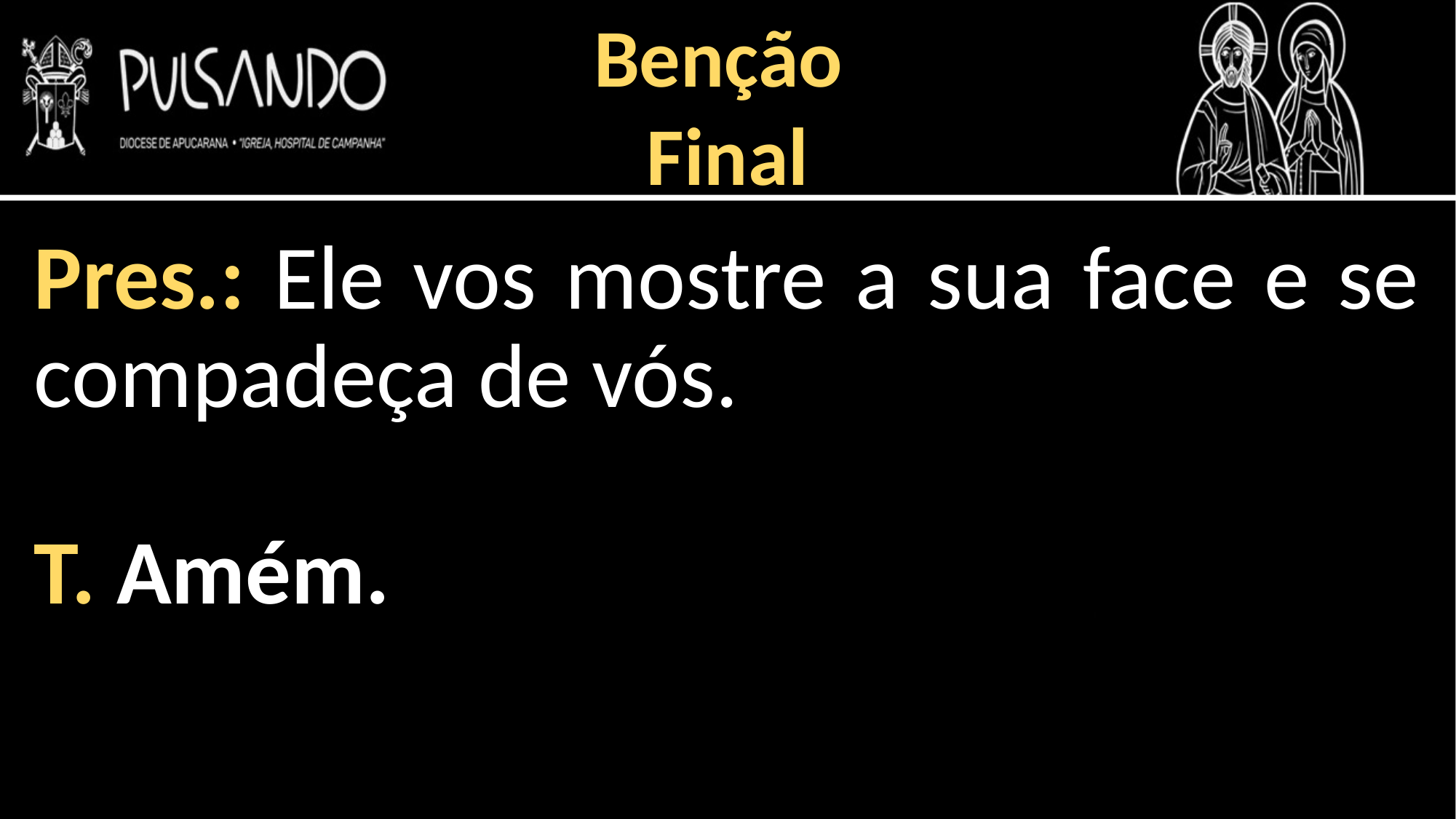

Benção
Final
Pres.: Ele vos mostre a sua face e se compadeça de vós.

T. Amém.